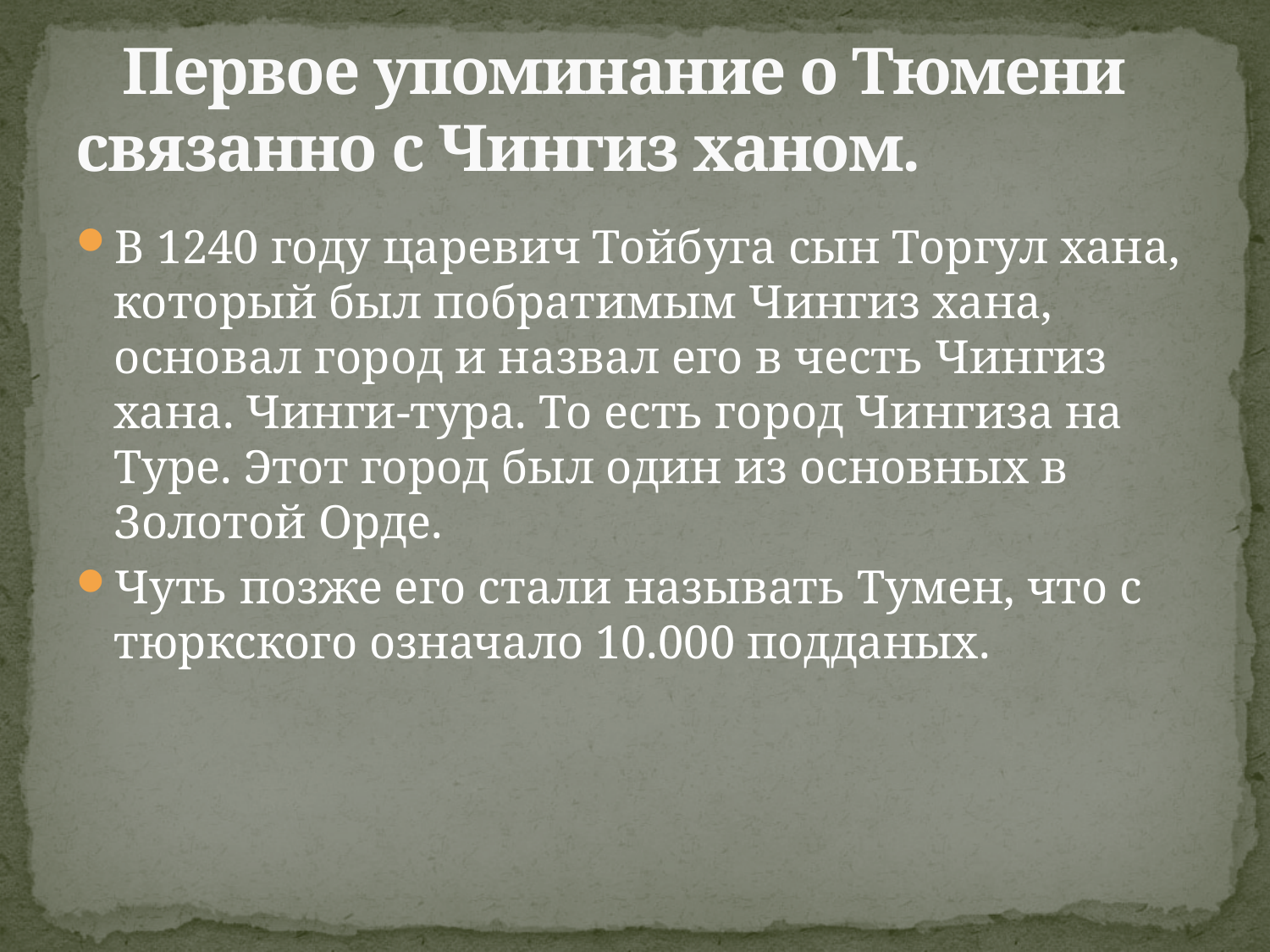

# Первое упоминание о Тюмени  	связанно с Чингиз ханом.
В 1240 году царевич Тойбуга сын Торгул хана, который был побратимым Чингиз хана, основал город и назвал его в честь Чингиз хана. Чинги-тура. То есть город Чингиза на Туре. Этот город был один из основных в Золотой Орде.
Чуть позже его стали называть Тумен, что с тюркского означало 10.000 подданых.